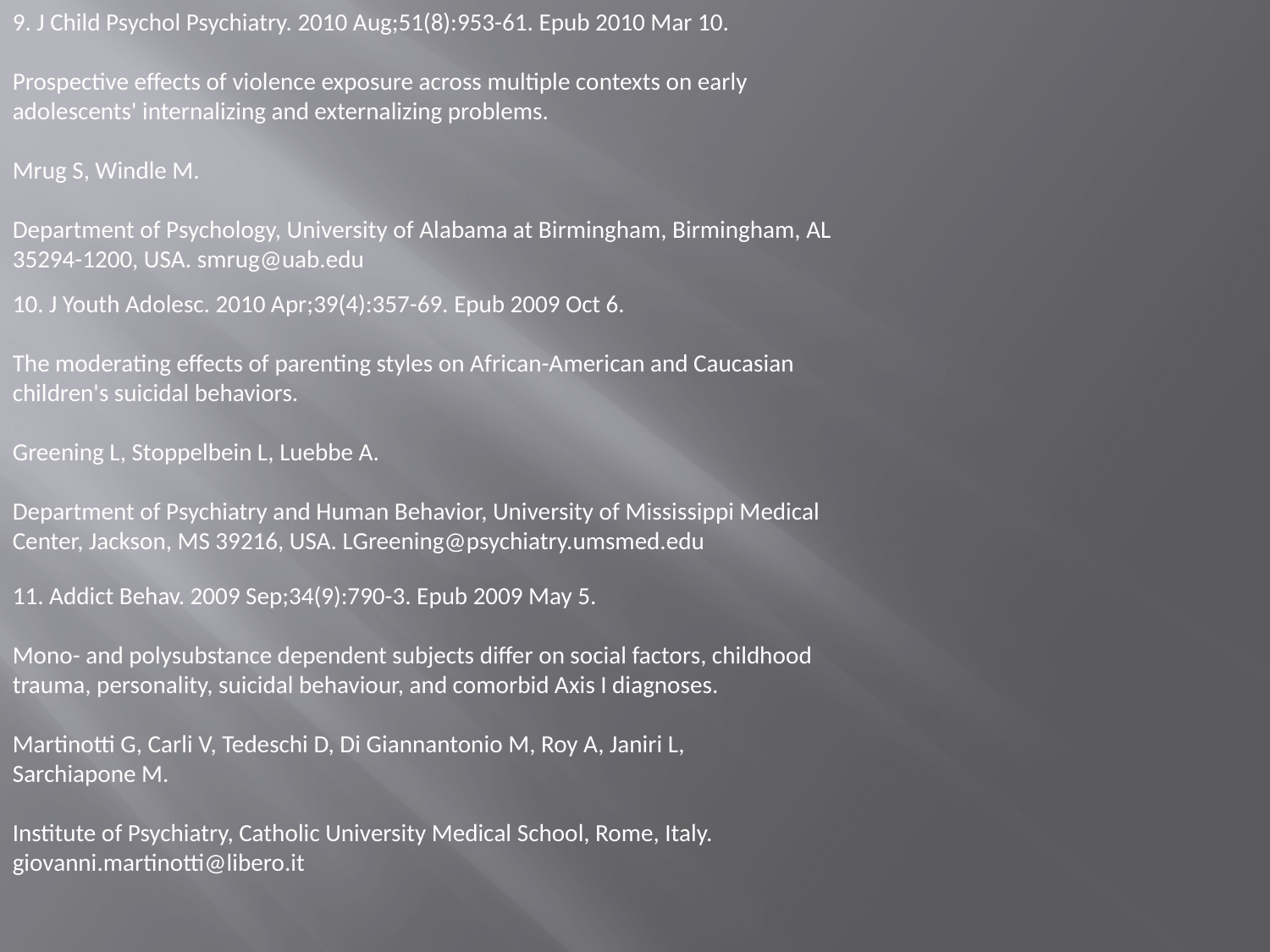

9. J Child Psychol Psychiatry. 2010 Aug;51(8):953-61. Epub 2010 Mar 10.

Prospective effects of violence exposure across multiple contexts on early
adolescents' internalizing and externalizing problems.

Mrug S, Windle M.

Department of Psychology, University of Alabama at Birmingham, Birmingham, AL
35294-1200, USA. smrug@uab.edu
10. J Youth Adolesc. 2010 Apr;39(4):357-69. Epub 2009 Oct 6.

The moderating effects of parenting styles on African-American and Caucasian
children's suicidal behaviors.

Greening L, Stoppelbein L, Luebbe A.

Department of Psychiatry and Human Behavior, University of Mississippi Medical
Center, Jackson, MS 39216, USA. LGreening@psychiatry.umsmed.edu

11. Addict Behav. 2009 Sep;34(9):790-3. Epub 2009 May 5.

Mono- and polysubstance dependent subjects differ on social factors, childhood
trauma, personality, suicidal behaviour, and comorbid Axis I diagnoses.

Martinotti G, Carli V, Tedeschi D, Di Giannantonio M, Roy A, Janiri L,
Sarchiapone M.

Institute of Psychiatry, Catholic University Medical School, Rome, Italy.
giovanni.martinotti@libero.it